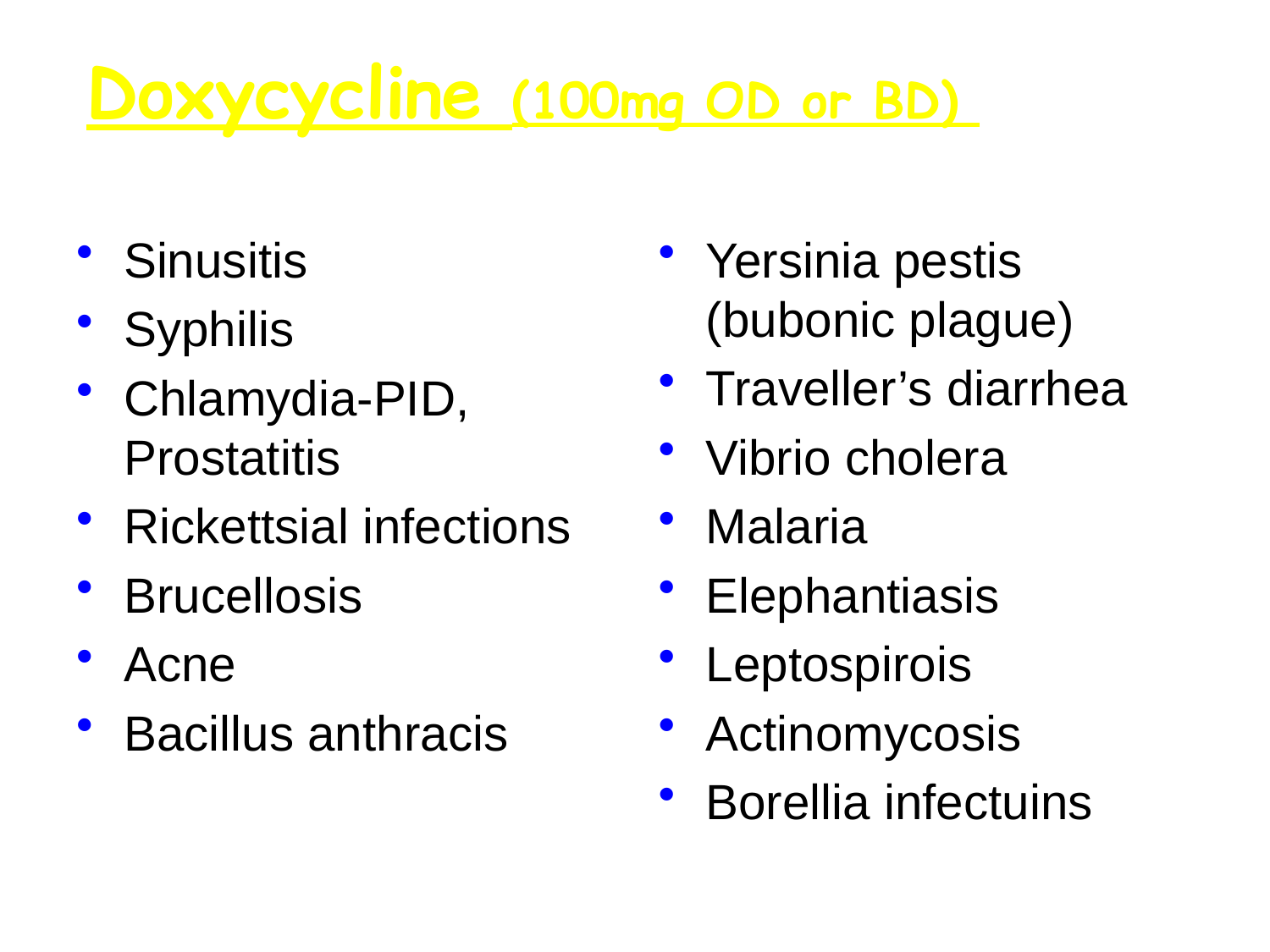

Doxycycline (100mg OD or BD)
Sinusitis
Syphilis
Chlamydia-PID, Prostatitis
Rickettsial infections
Brucellosis
Acne
Bacillus anthracis

Yersinia pestis (bubonic plague)
Traveller’s diarrhea
Vibrio cholera
Malaria
Elephantiasis
Leptospirois
Actinomycosis
Borellia infectuins